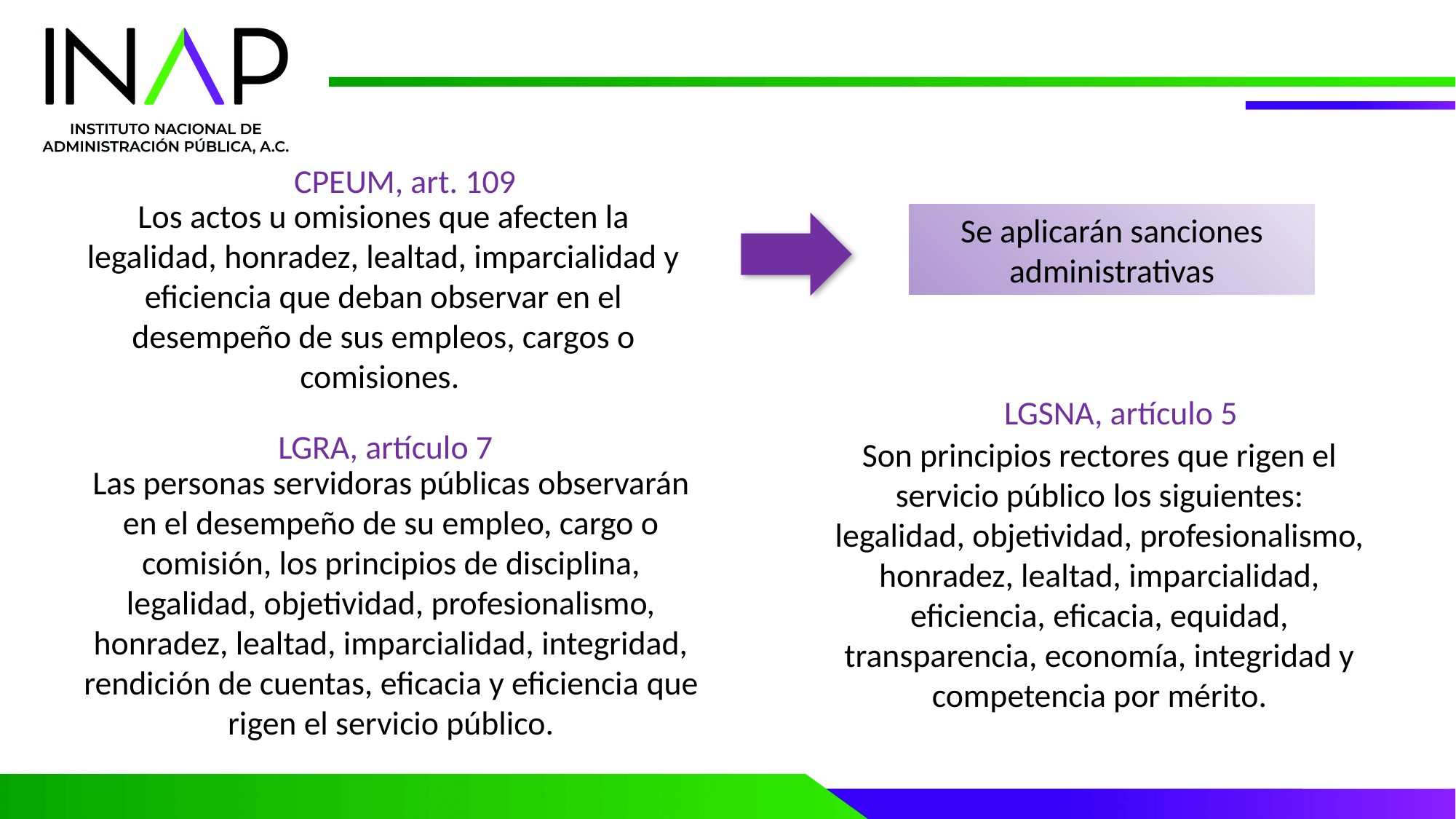

CPEUM, art. 109
Los actos u omisiones que afecten la legalidad, honradez, lealtad, imparcialidad y eficiencia que deban observar en el desempeño de sus empleos, cargos o comisiones.
Se aplicarán sanciones administrativas

LGSNA, artículo 5
LGRA, artículo 7
Son principios rectores que rigen el servicio público los siguientes: legalidad, objetividad, profesionalismo, honradez, lealtad, imparcialidad, eficiencia, eficacia, equidad, transparencia, economía, integridad y competencia por mérito.
Las personas servidoras públicas observarán en el desempeño de su empleo, cargo o comisión, los principios de disciplina, legalidad, objetividad, profesionalismo, honradez, lealtad, imparcialidad, integridad, rendición de cuentas, eficacia y eficiencia que rigen el servicio público.